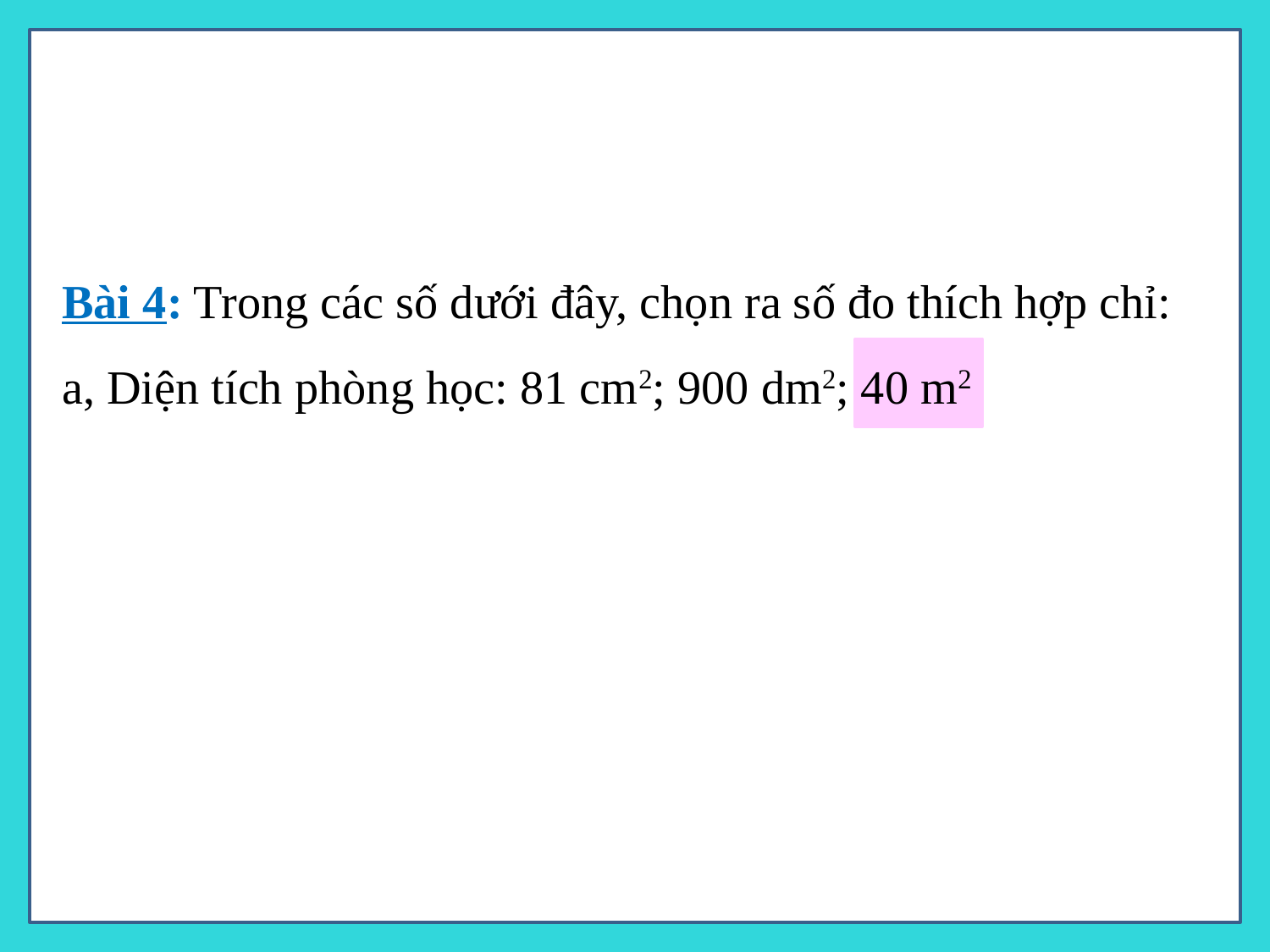

Bài 4: Trong các số dưới đây, chọn ra số đo thích hợp chỉ:
a, Diện tích phòng học: 81 cm2; 900 dm2; 40 m2